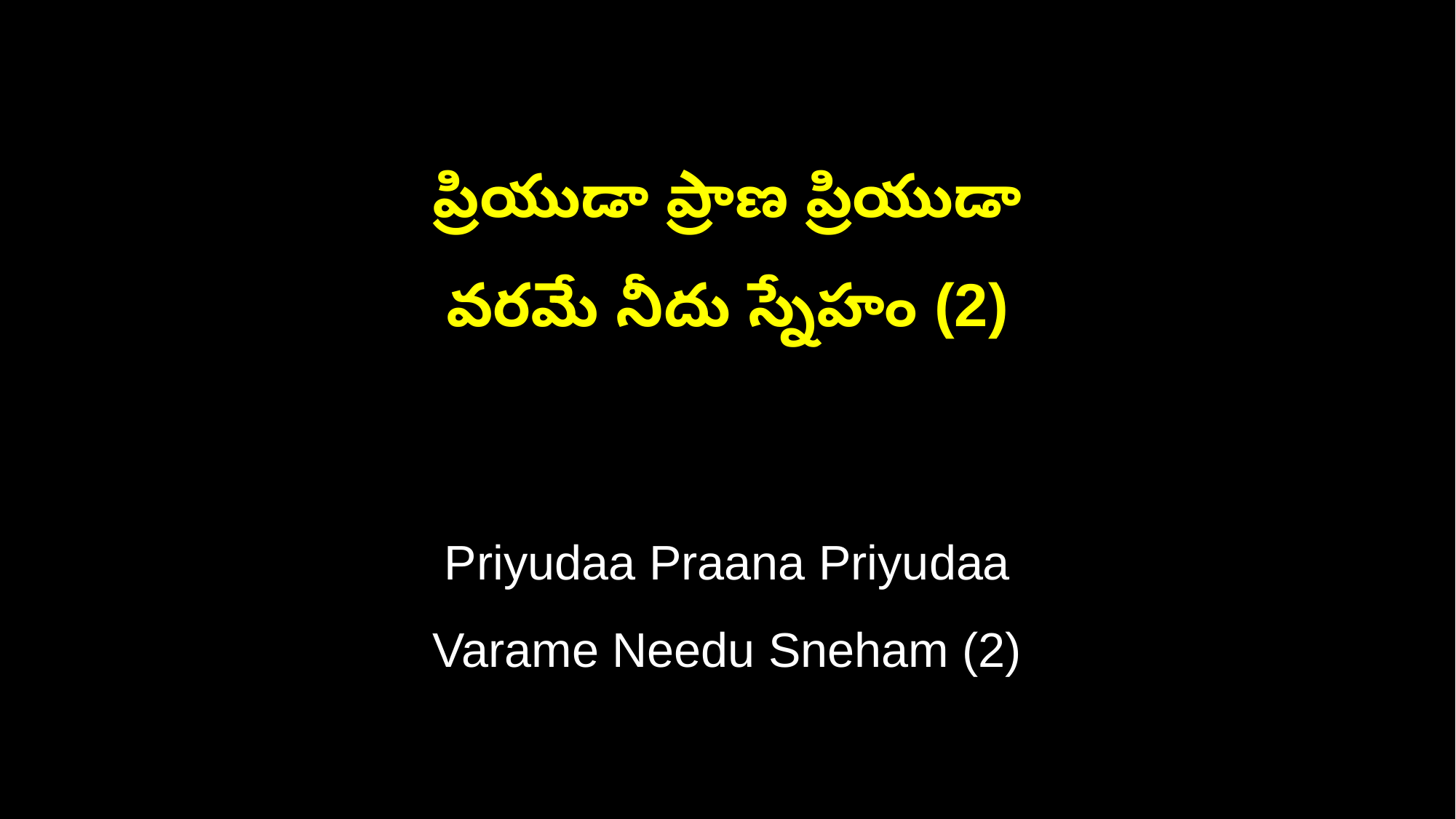

ప్రియుడా ప్రాణ ప్రియుడా
వరమే నీదు స్నేహం (2)
Priyudaa Praana Priyudaa
Varame Needu Sneham (2)